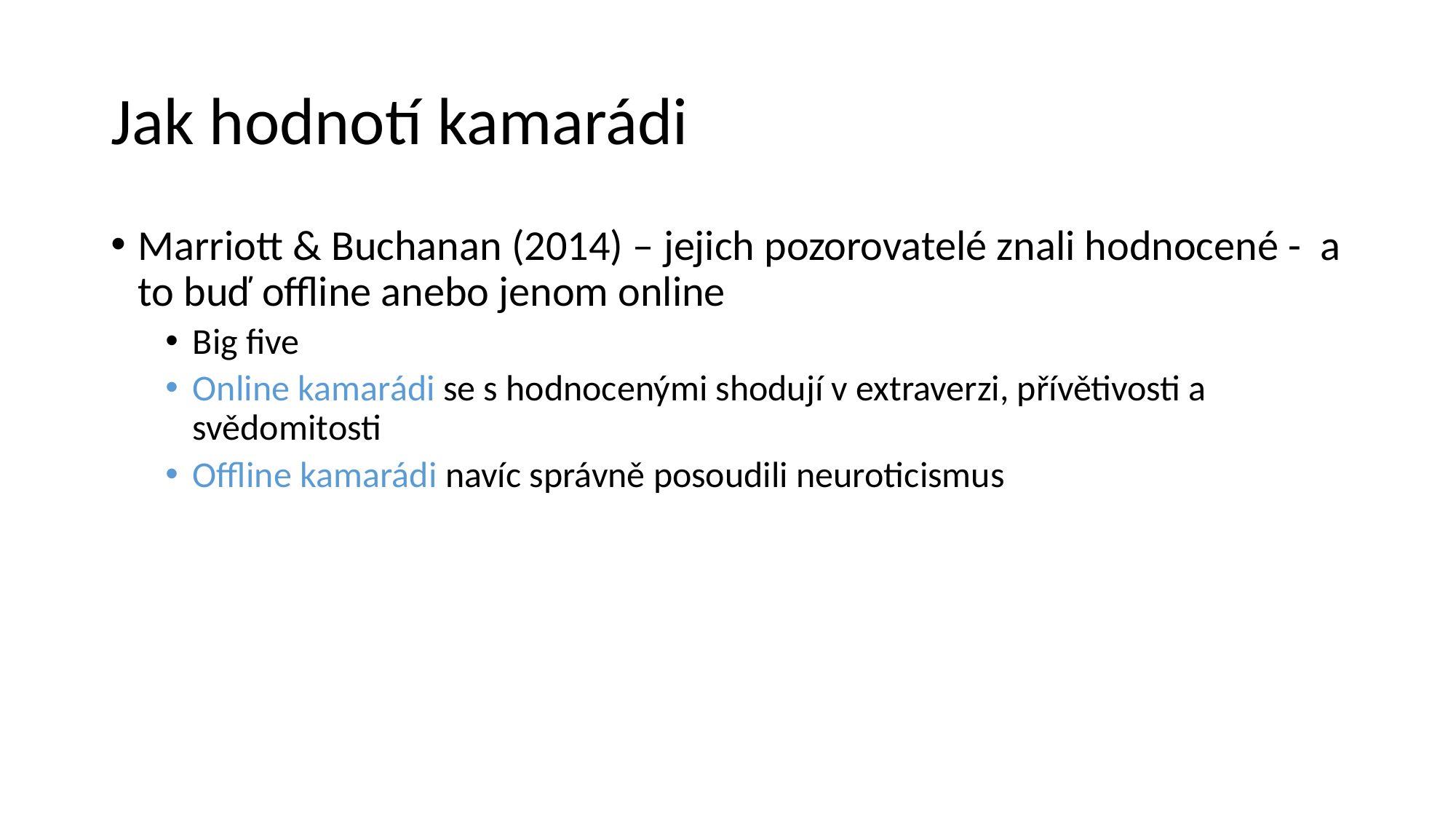

# Jak hodnotí kamarádi
Marriott & Buchanan (2014) – jejich pozorovatelé znali hodnocené -  a to buď offline anebo jenom online
Big five
Online kamarádi se s hodnocenými shodují v extraverzi, přívětivosti a svědomitosti
Offline kamarádi navíc správně posoudili neuroticismus